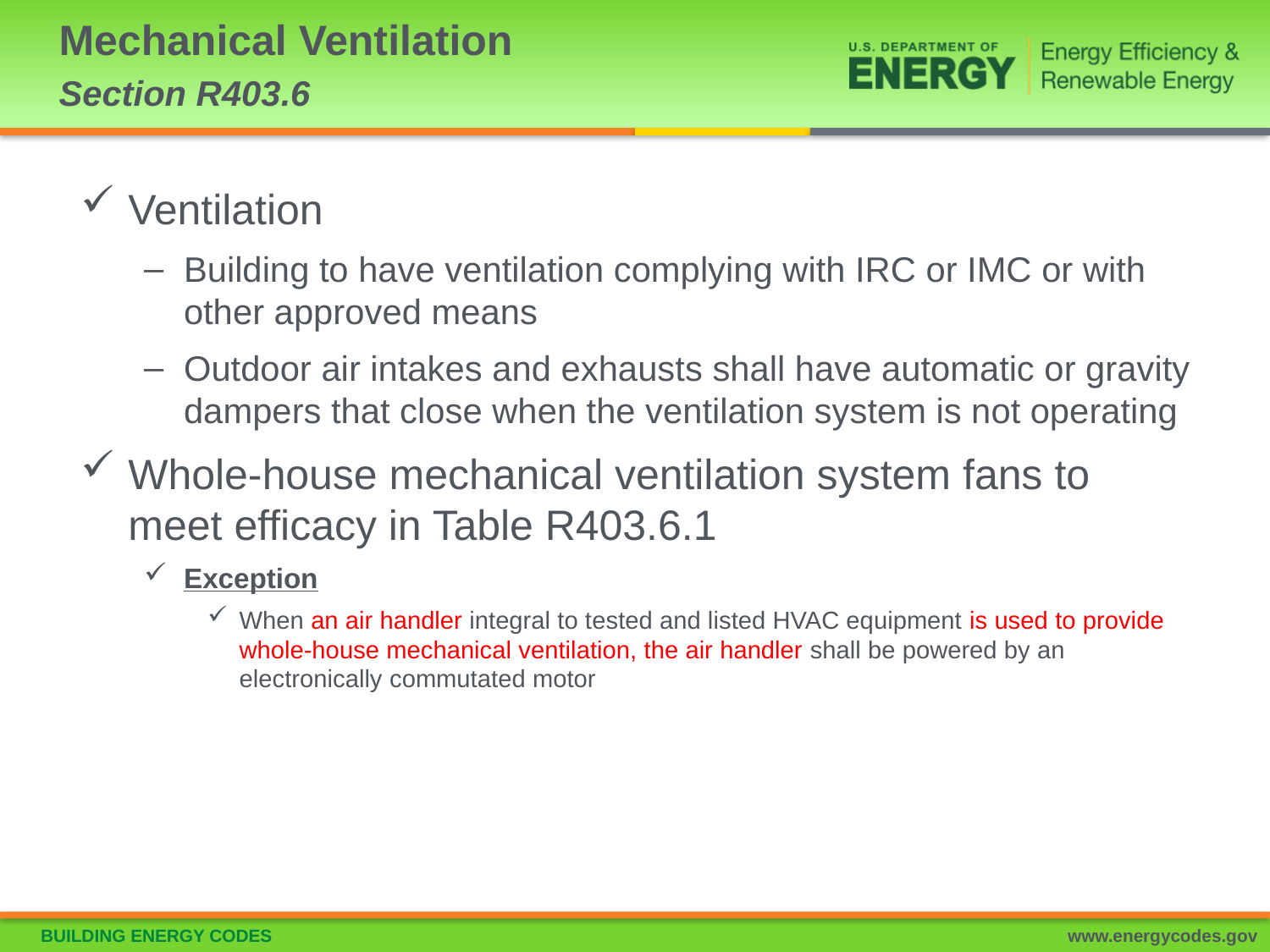

# Mechanical Ventilation Section R403.6
Ventilation
Building to have ventilation complying with IRC or IMC or with other approved means
Outdoor air intakes and exhausts shall have automatic or gravity dampers that close when the ventilation system is not operating
Whole-house mechanical ventilation system fans to meet efficacy in Table R403.6.1
Exception
When an air handler integral to tested and listed HVAC equipment is used to provide whole-house mechanical ventilation, the air handler shall be powered by an electronically commutated motor